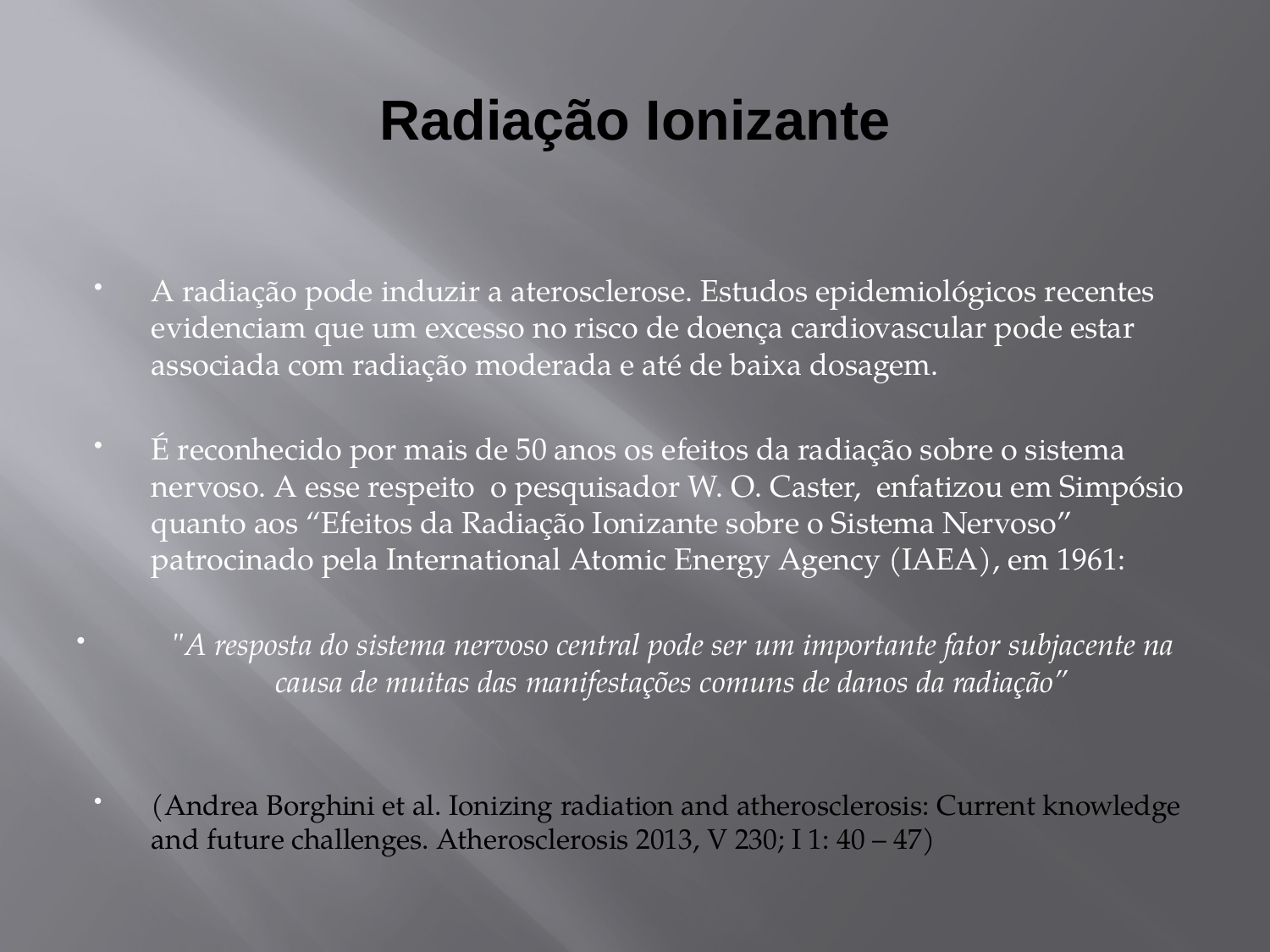

# Radiação Ionizante

A radiação pode induzir a aterosclerose. Estudos epidemiológicos recentes evidenciam que um excesso no risco de doença cardiovascular pode estar associada com radiação moderada e até de baixa dosagem.

É reconhecido por mais de 50 anos os efeitos da radiação sobre o sistema nervoso. A esse respeito  o pesquisador W. O. Caster,  enfatizou em Simpósio quanto aos “Efeitos da Radiação Ionizante sobre o Sistema Nervoso” patrocinado pela International Atomic Energy Agency (IAEA), em 1961:

"A resposta do sistema nervoso central pode ser um importante fator subjacente na causa de muitas das manifestações comuns de danos da radiação”

(Andrea Borghini et al. Ionizing radiation and atherosclerosis: Current knowledge and future challenges. Atherosclerosis 2013, V 230; I 1: 40 – 47)